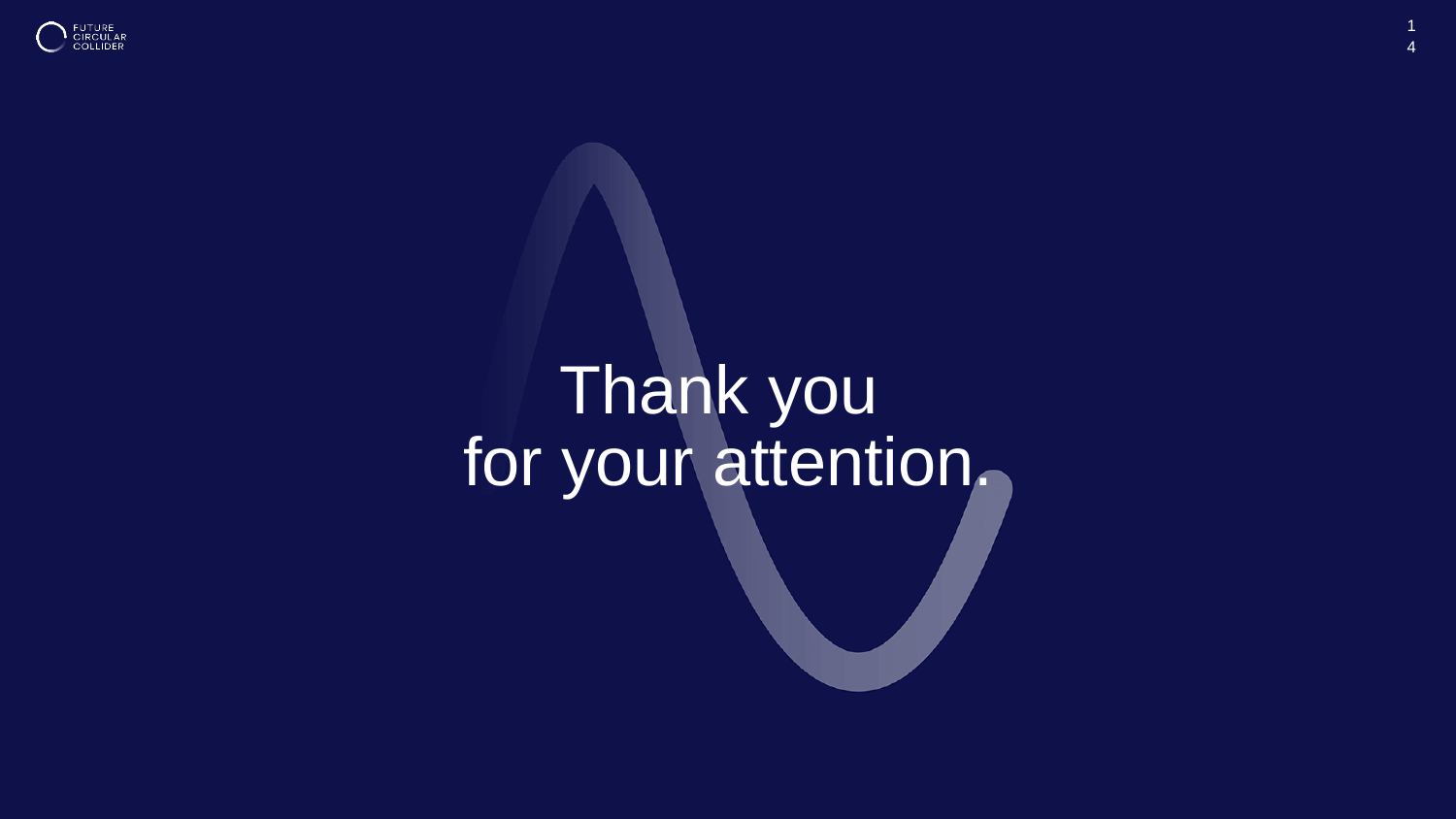

14
# Thank you for your attention.